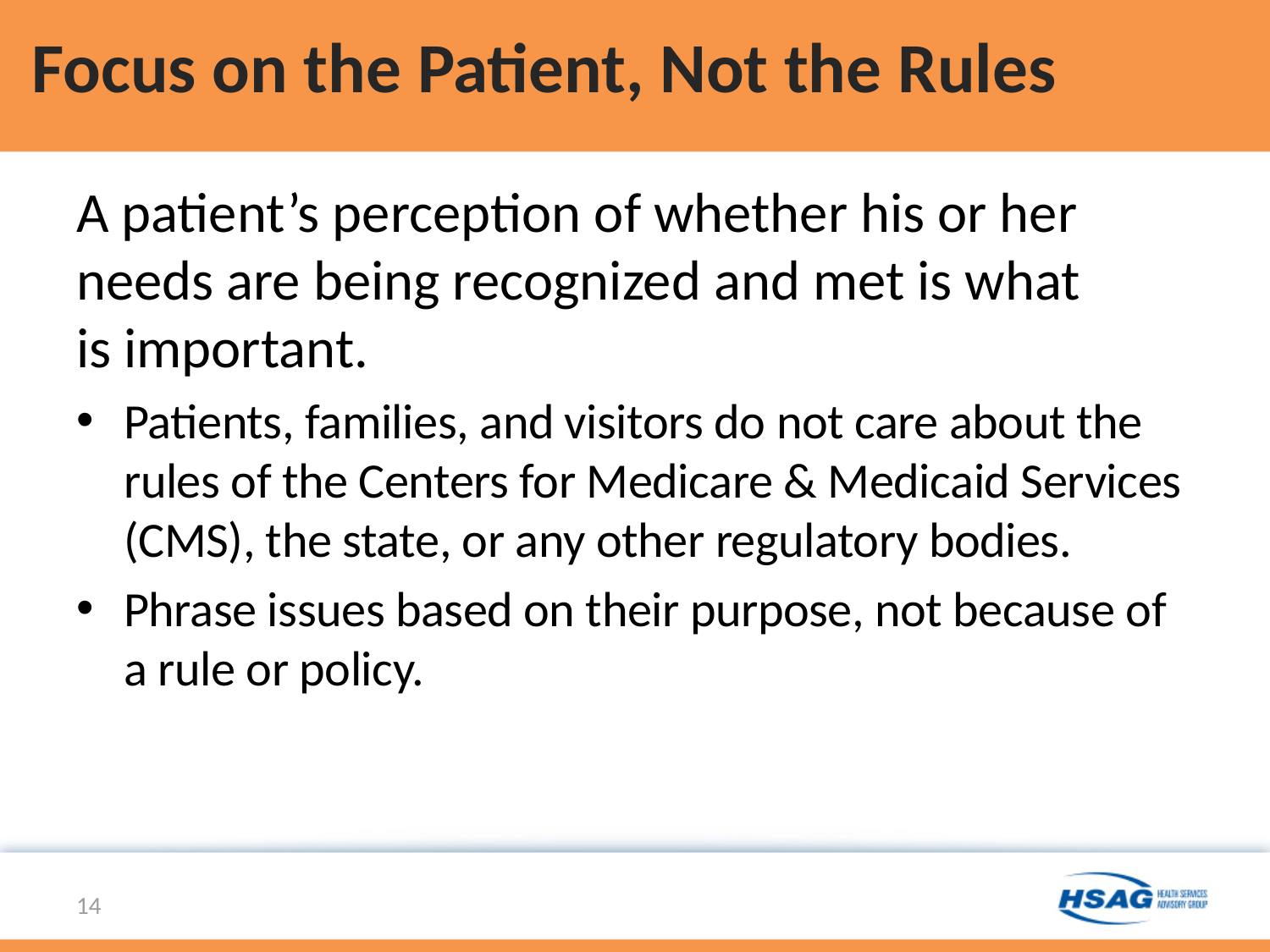

# Focus on the Patient, Not the Rules
A patient’s perception of whether his or her needs are being recognized and met is what
is important.
Patients, families, and visitors do not care about the rules of the Centers for Medicare & Medicaid Services (CMS), the state, or any other regulatory bodies.
Phrase issues based on their purpose, not because of a rule or policy.

14